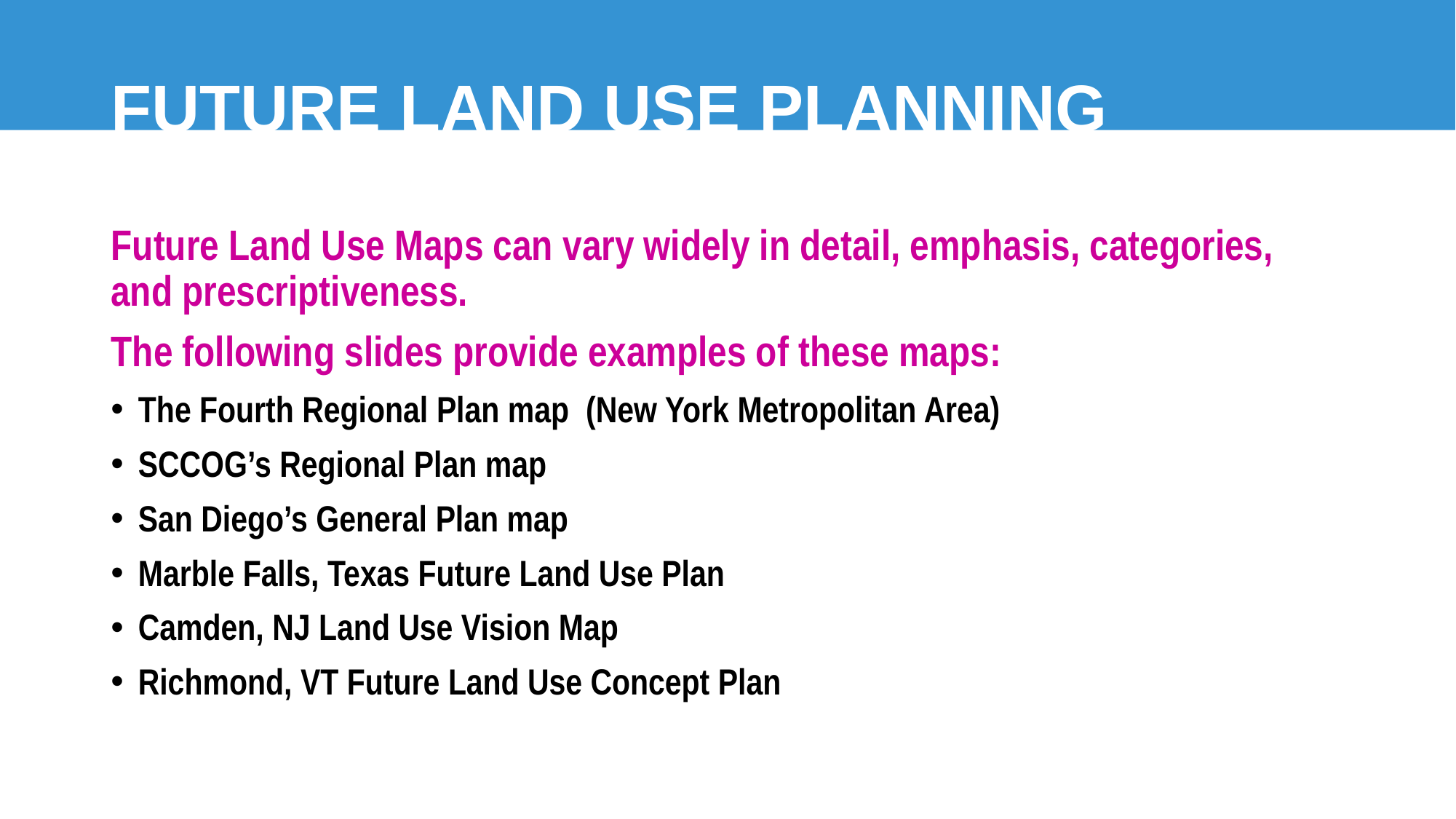

# FUTURE LAND USE PLANNING
Future Land Use Maps can vary widely in detail, emphasis, categories, and prescriptiveness.
The following slides provide examples of these maps:
The Fourth Regional Plan map  (New York Metropolitan Area)
SCCOG’s Regional Plan map
San Diego’s General Plan map
Marble Falls, Texas Future Land Use Plan
Camden, NJ Land Use Vision Map
Richmond, VT Future Land Use Concept Plan